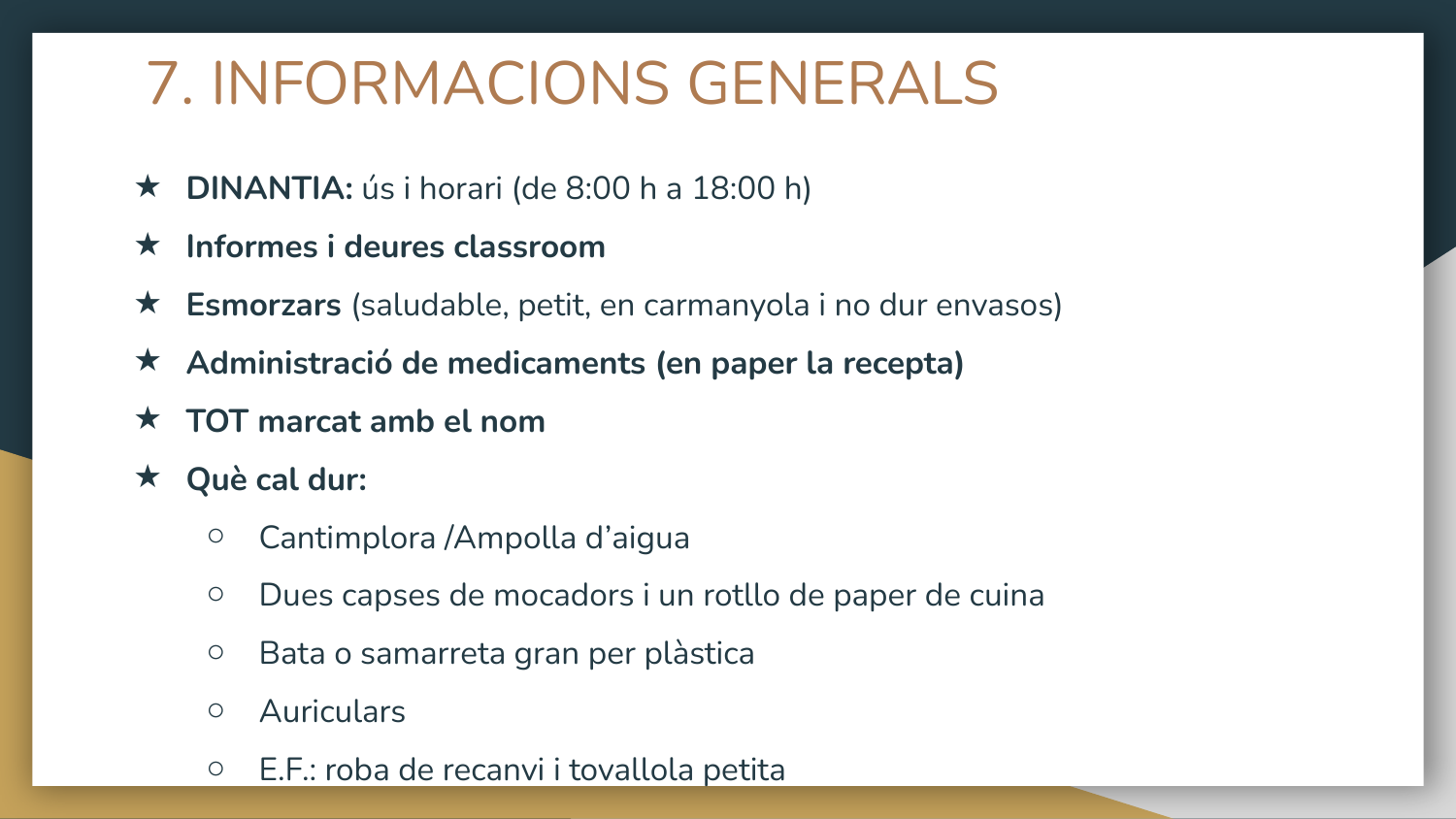

# 7. INFORMACIONS GENERALS
DINANTIA: ús i horari (de 8:00 h a 18:00 h)
Informes i deures classroom
Esmorzars (saludable, petit, en carmanyola i no dur envasos)
Administració de medicaments (en paper la recepta)
TOT marcat amb el nom
Què cal dur:
Cantimplora /Ampolla d’aigua
Dues capses de mocadors i un rotllo de paper de cuina
Bata o samarreta gran per plàstica
Auriculars
E.F.: roba de recanvi i tovallola petita